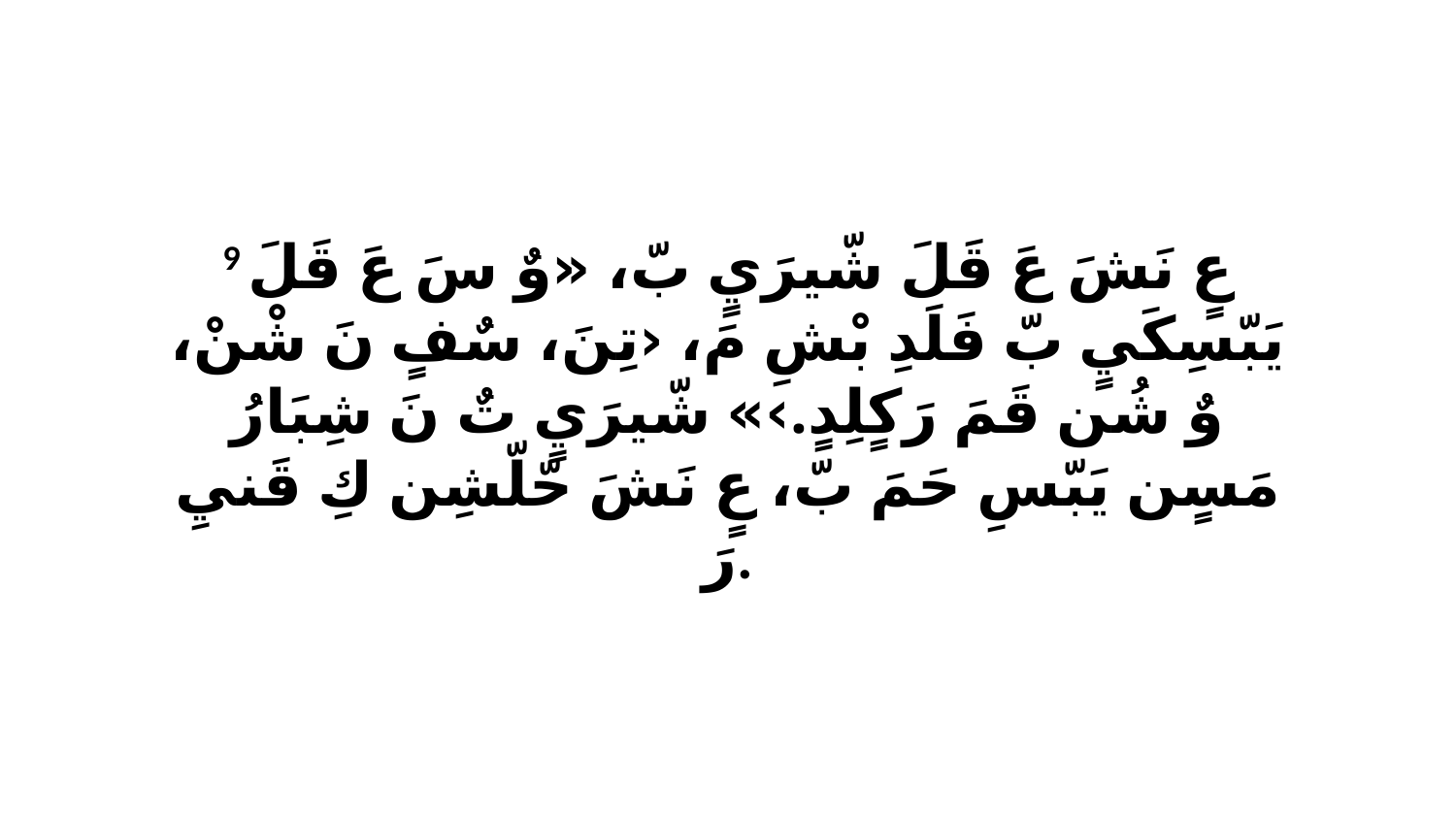

9 عٍ نَشَ عَ قَلَ شّيرَيٍ بّ، «وٌ سَ عَ قَلَ يَبّسِكَيٍ بّ فَلَدِ بْشِ مَ، ‹تِنَ، سٌفٍ نَ شْنْ، وٌ شُن قَمَ رَكٍلِدٍ.›» شّيرَيٍ تٌ نَ شِبَارُ مَسٍن يَبّسِ حَمَ بّ، عٍ نَشَ حّلّشِن كِ قَنيِ رَ.